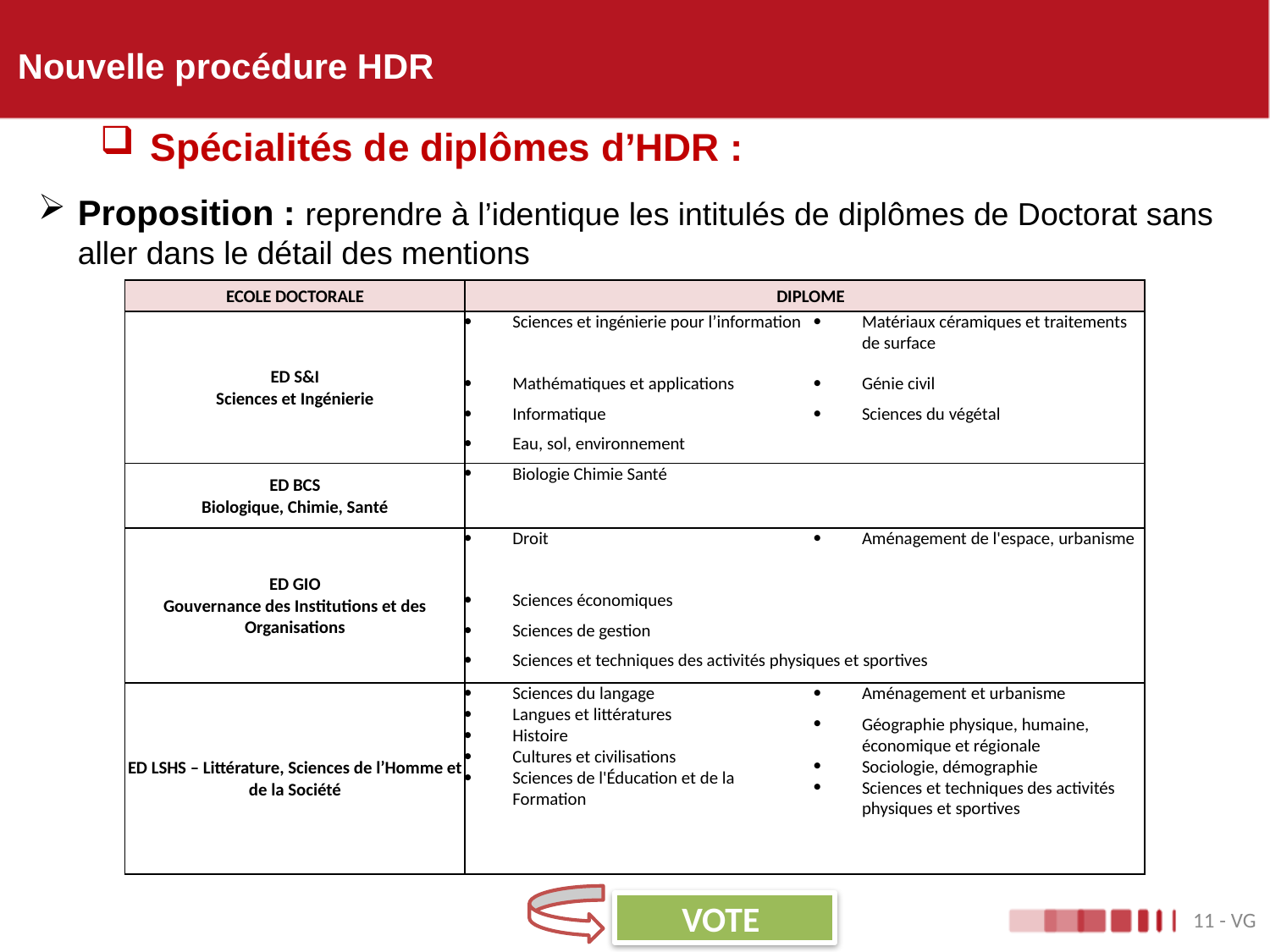

Nouvelle procédure HDR
 Spécialités de diplômes d’HDR :
Proposition : reprendre à l’identique les intitulés de diplômes de Doctorat sans aller dans le détail des mentions
| ECOLE DOCTORALE | DIPLOME |  |
| --- | --- | --- |
| ED S&I Sciences et Ingénierie | Sciences et ingénierie pour l’information | Matériaux céramiques et traitements de surface |
|  | Mathématiques et applications | Génie civil |
|  | Informatique | Sciences du végétal |
|  | Eau, sol, environnement |  |
| ED BCS Biologique, Chimie, Santé | Biologie Chimie Santé |  |
| ED GIO Gouvernance des Institutions et des Organisations | Droit | Aménagement de l'espace, urbanisme |
|  | Sciences économiques |  |
|  | Sciences de gestion |  |
|  | Sciences et techniques des activités physiques et sportives |  |
| ED LSHS – Littérature, Sciences de l’Homme et de la Société | Sciences du langage Langues et littératures Histoire Cultures et civilisations Sciences de l'Éducation et de la Formation | Aménagement et urbanisme |
|  |  | Géographie physique, humaine, économique et régionale Sociologie, démographie Sciences et techniques des activités physiques et sportives |

VOTE
11 - VG